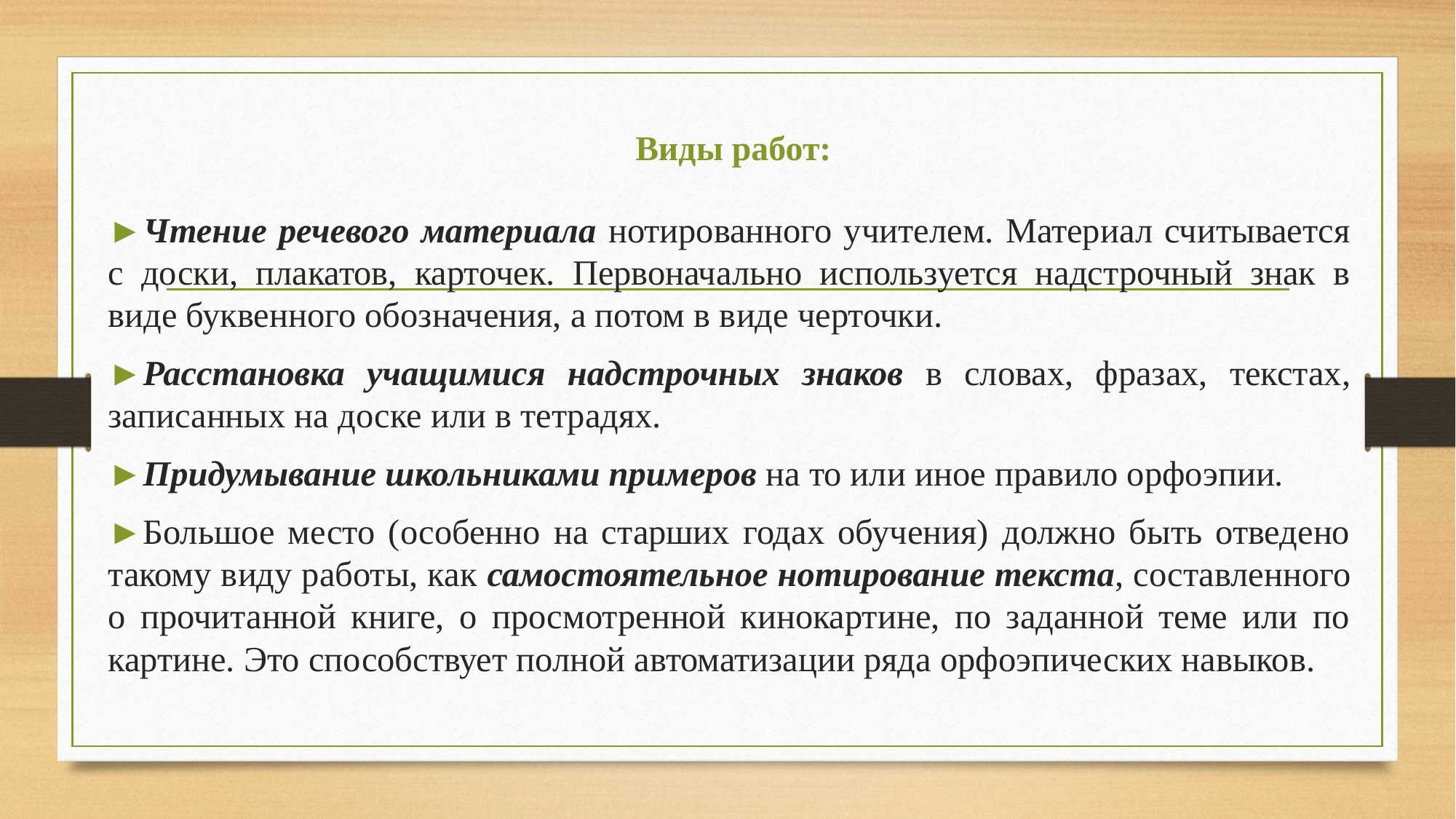

# Виды работ:
►Чтение речевого материала нотированного учителем. Материал считывается с доски, плакатов, карточек. Первоначально используется надстрочный знак в виде буквенного обозначения, а потом в виде черточки.
►Расстановка учащимися надстрочных знаков в словах, фразах, текстах, записанных на доске или в тетрадях.
►Придумывание школьниками примеров на то или иное правило орфоэпии.
►Большое место (особенно на старших годах обучения) должно быть отведено такому виду работы, как самостоятельное нотирование текста, составленного о прочитанной книге, о просмотренной кинокартине, по заданной теме или по картине. Это способствует полной автоматизации ряда орфоэпических навыков.